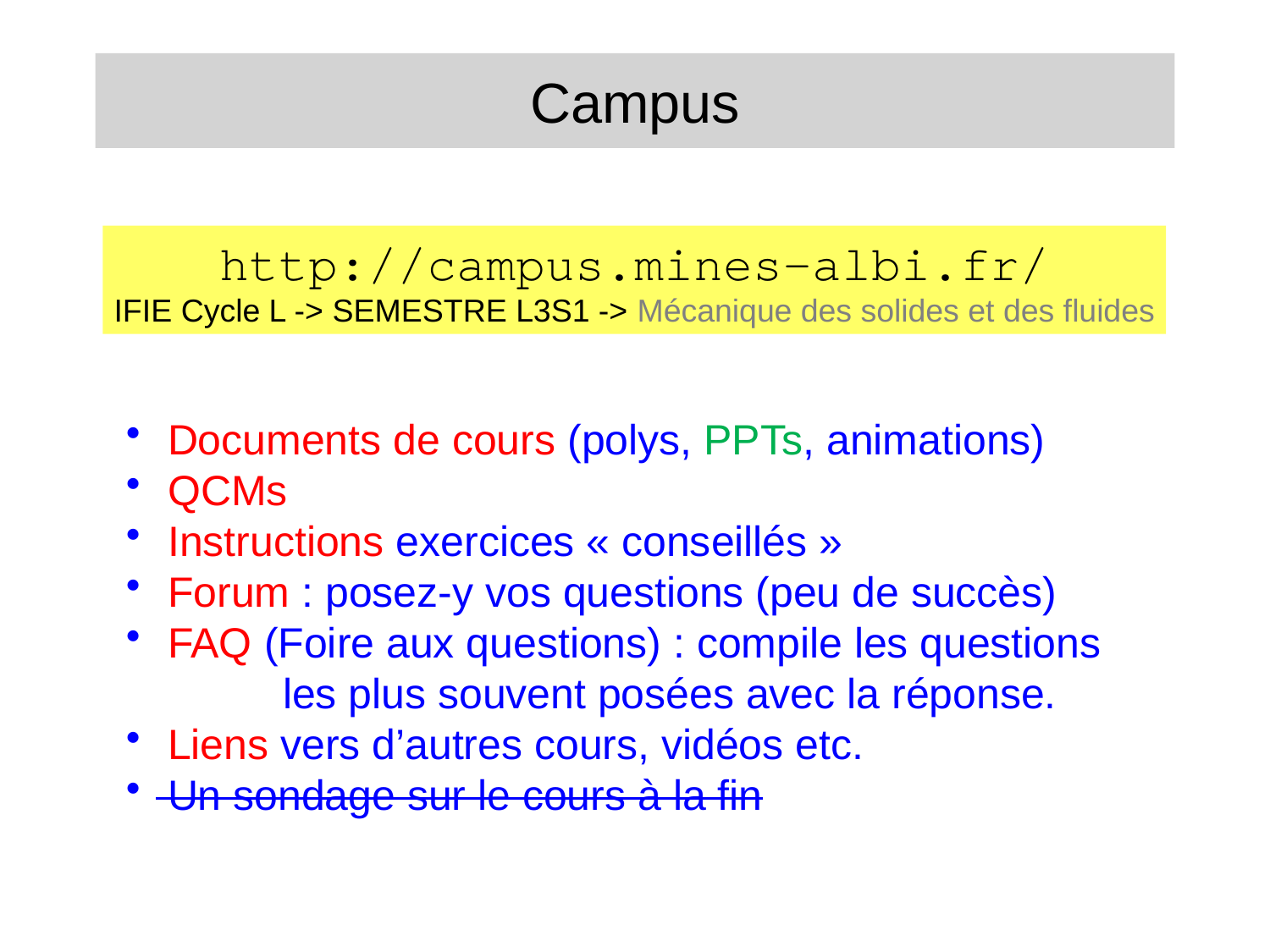

# Campus
http://campus.mines-albi.fr/
IFIE Cycle L -> SEMESTRE L3S1 -> Mécanique des solides et des fluides
 Documents de cours (polys, PPTs, animations)
 QCMs
 Instructions exercices « conseillés »
 Forum : posez-y vos questions (peu de succès)
 FAQ (Foire aux questions) : compile les questions
	les plus souvent posées avec la réponse.
 Liens vers d’autres cours, vidéos etc.
 Un sondage sur le cours à la fin